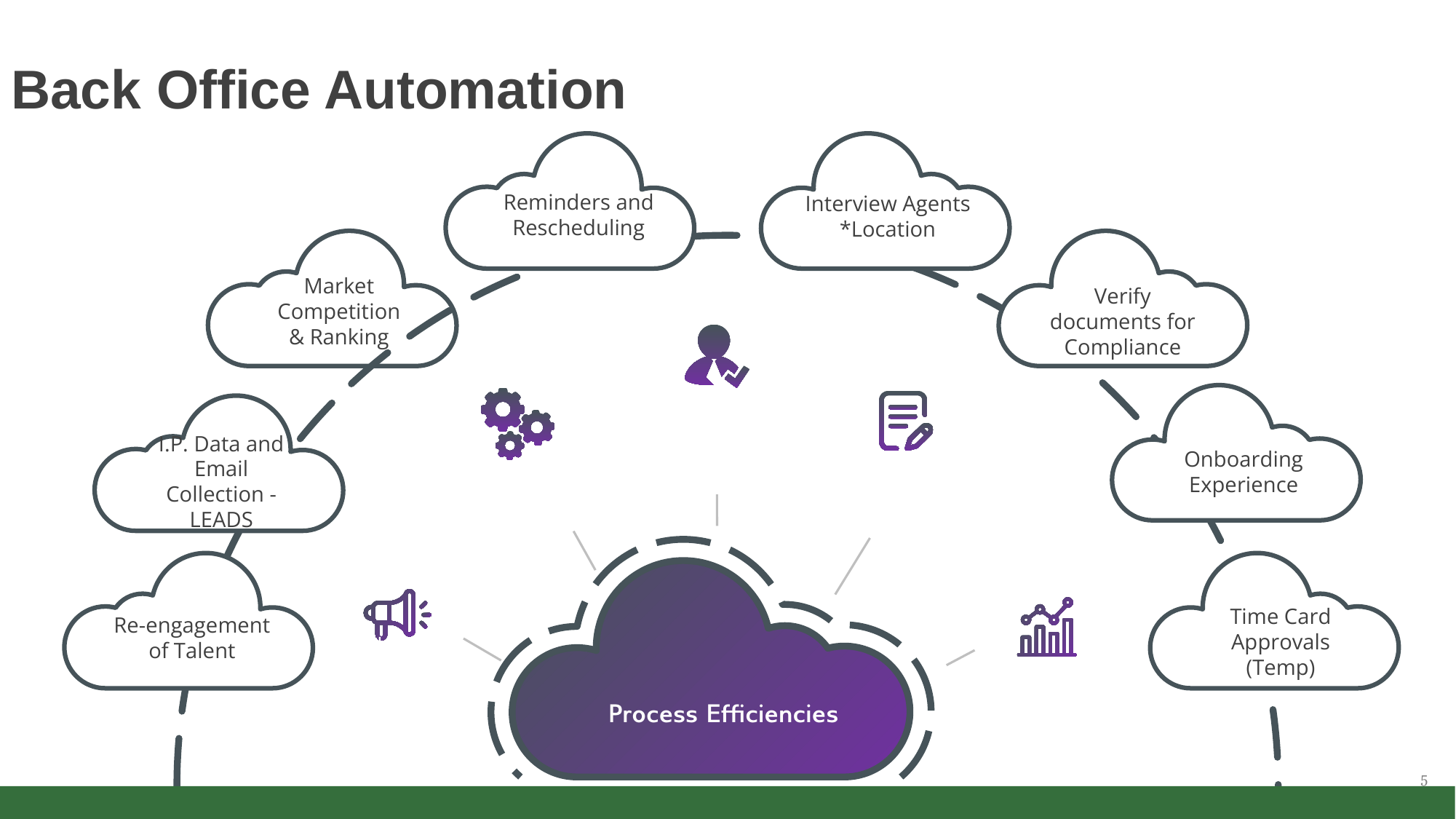

Back Office Automation

Reminders and Rescheduling
Interview Agents
*Location

Market Competition
& Ranking
Verify documents for Compliance

This is a sample text.
Onboarding Experience
I.P. Data and Email
Collection - LEADS
This is a sample text.
This is a sample text.

This is a sample text.

Re-engagement
of Talent
Time Card Approvals
(Temp)
This is a sample text.

Process Efficiencies